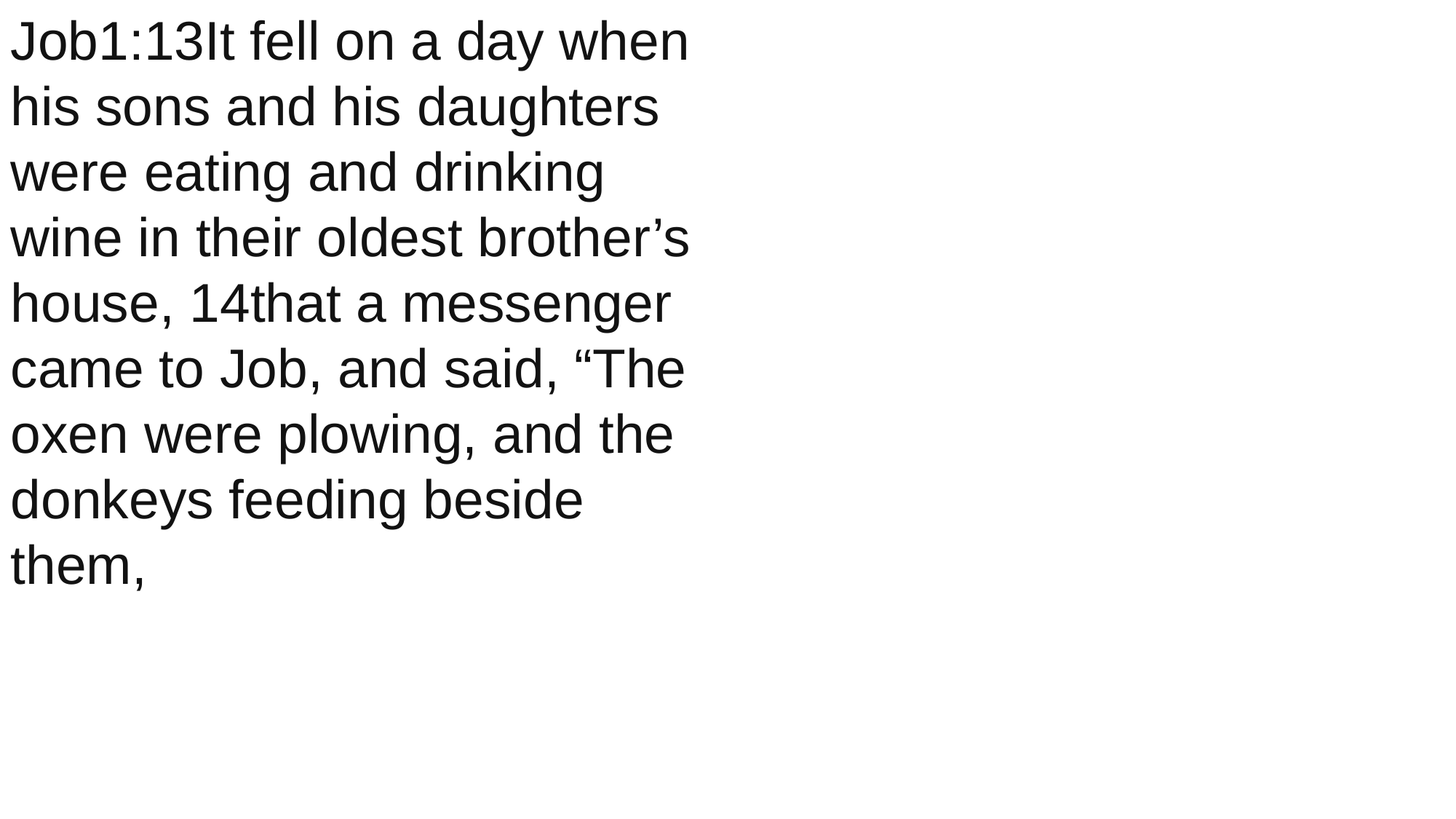

Job1:13It fell on a day when his sons and his daughters were eating and drinking wine in their oldest brother’s house, 14that a messenger came to Job, and said, “The oxen were plowing, and the donkeys feeding beside them,
 John